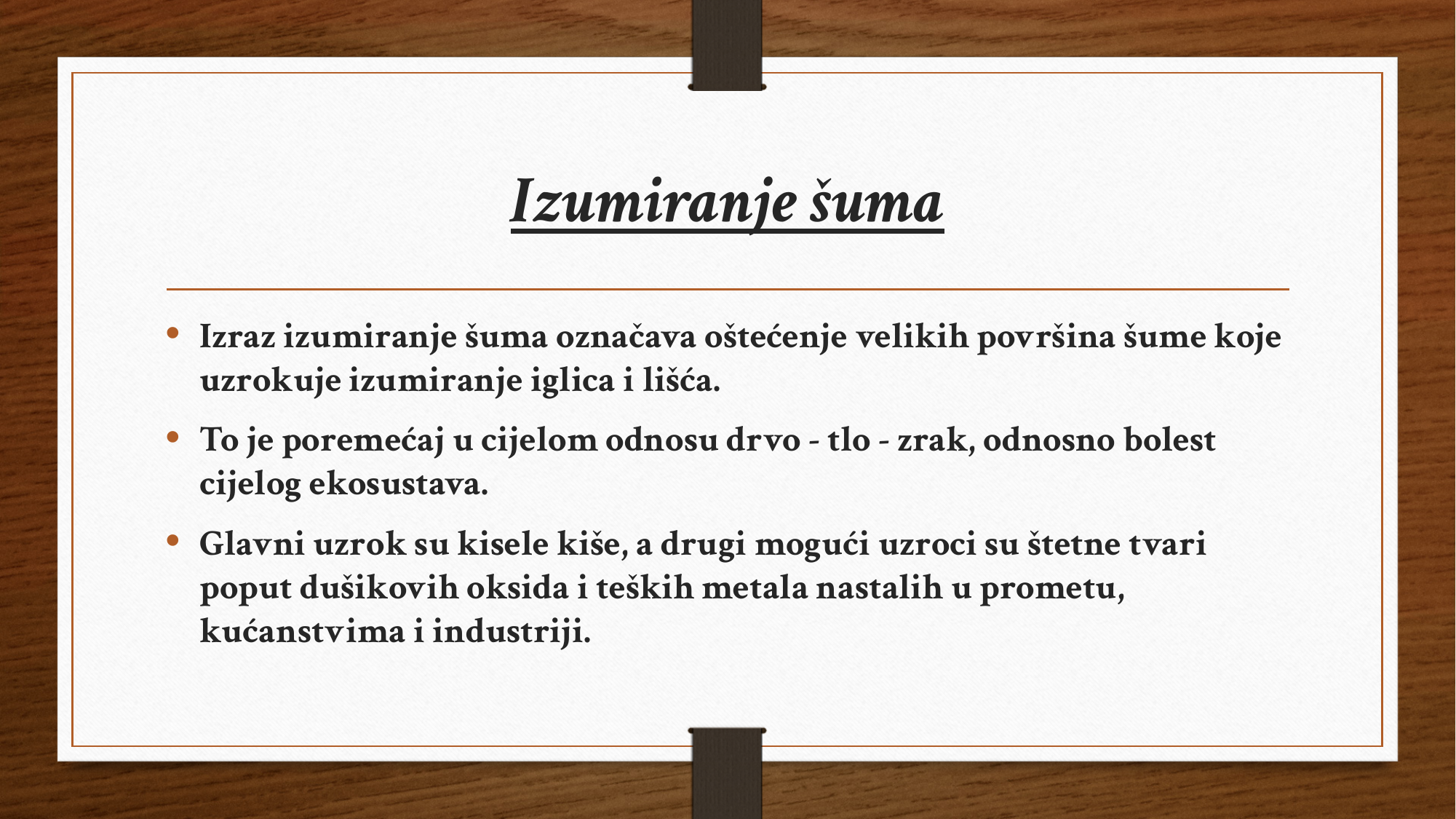

# Izumiranje šuma
Izraz izumiranje šuma označava oštećenje velikih površina šume koje uzrokuje izumiranje iglica i lišća.
To je poremećaj u cijelom odnosu drvo - tlo - zrak, odnosno bolest cijelog ekosustava.
Glavni uzrok su kisele kiše, a drugi mogući uzroci su štetne tvari poput dušikovih oksida i teških metala nastalih u prometu, kućanstvima i industriji.